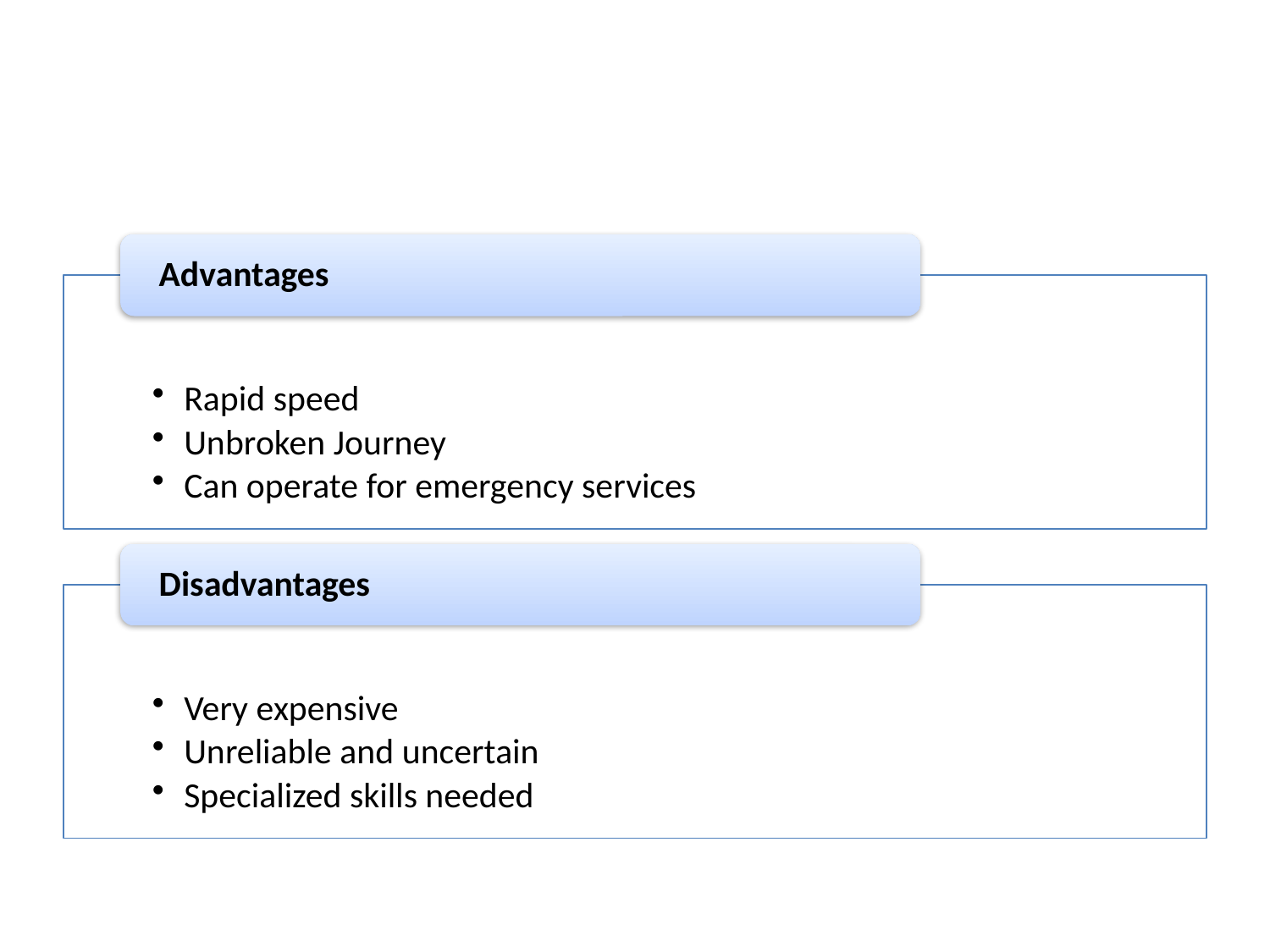

#

Rapid speed
Unbroken Journey
Can operate for emergency services
Advantages

Very expensive
Unreliable and uncertain
Specialized skills needed
Disadvantages